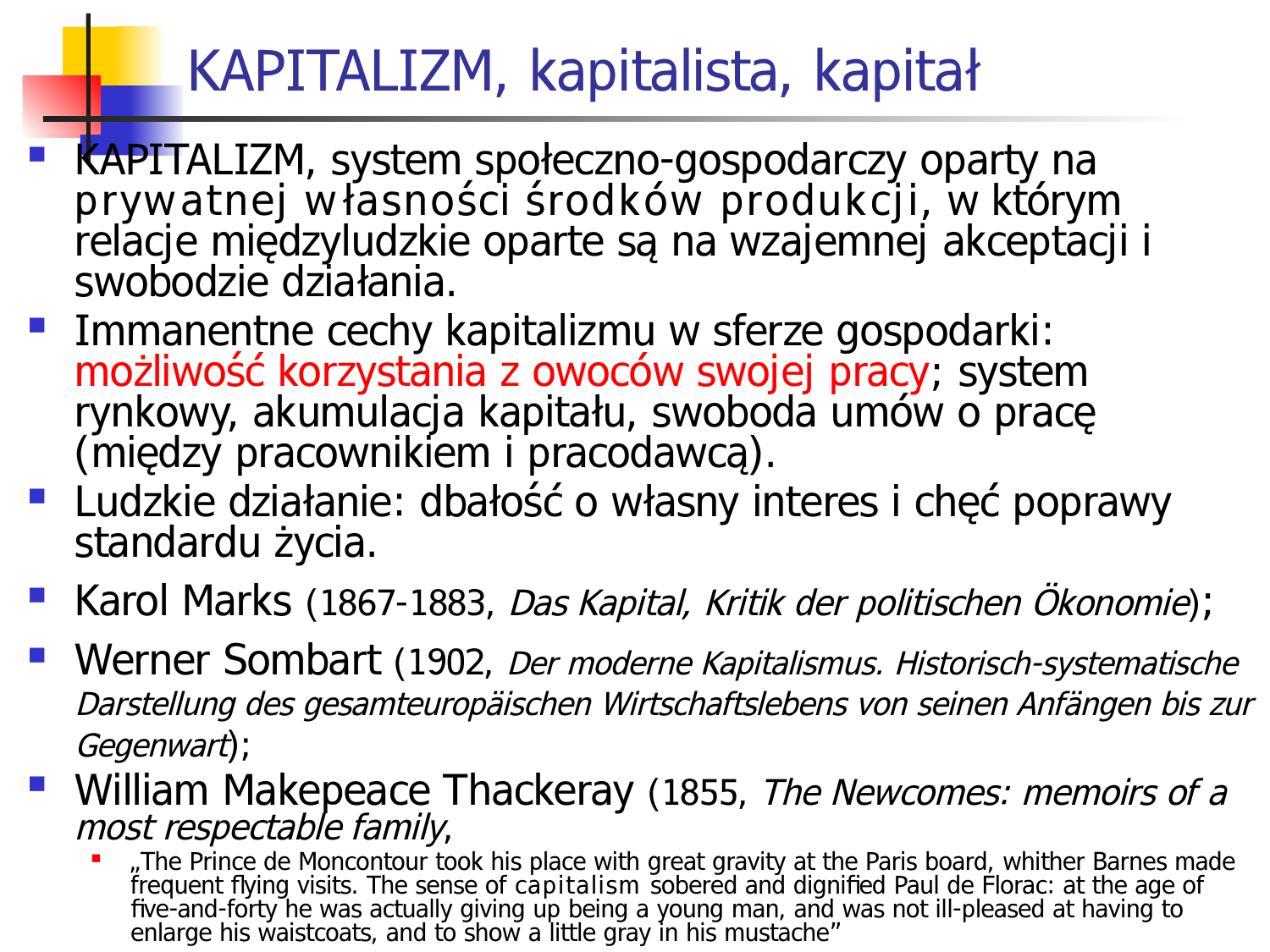

# KAPITALIZM, kapitalista, kapitał
KAPITALIZM, system społeczno-gospodarczy oparty na prywatnej własności środków produkcji, w którym relacje międzyludzkie oparte są na wzajemnej akceptacji i swobodzie działania.
Immanentne cechy kapitalizmu w sferze gospodarki: możliwość korzystania z owoców swojej pracy; system rynkowy, akumulacja kapitału, swoboda umów o pracę (między pracownikiem i pracodawcą).
Ludzkie działanie: dbałość o własny interes i chęć poprawy standardu życia.
Karol Marks (1867-1883, Das Kapital, Kritik der politischen Ökonomie);
Werner Sombart (1902, Der moderne Kapitalismus. Historisch-systematische Darstellung des gesamteuropäischen Wirtschaftslebens von seinen Anfängen bis zur Gegenwart);
William Makepeace Thackeray (1855, The Newcomes: memoirs of a most respectable family,
„The Prince de Moncontour took his place with great gravity at the Paris board, whither Barnes made frequent flying visits. The sense of capitalism sobered and dignified Paul de Florac: at the age of five-and-forty he was actually giving up being a young man, and was not ill-pleased at having to enlarge his waistcoats, and to show a little gray in his mustache”